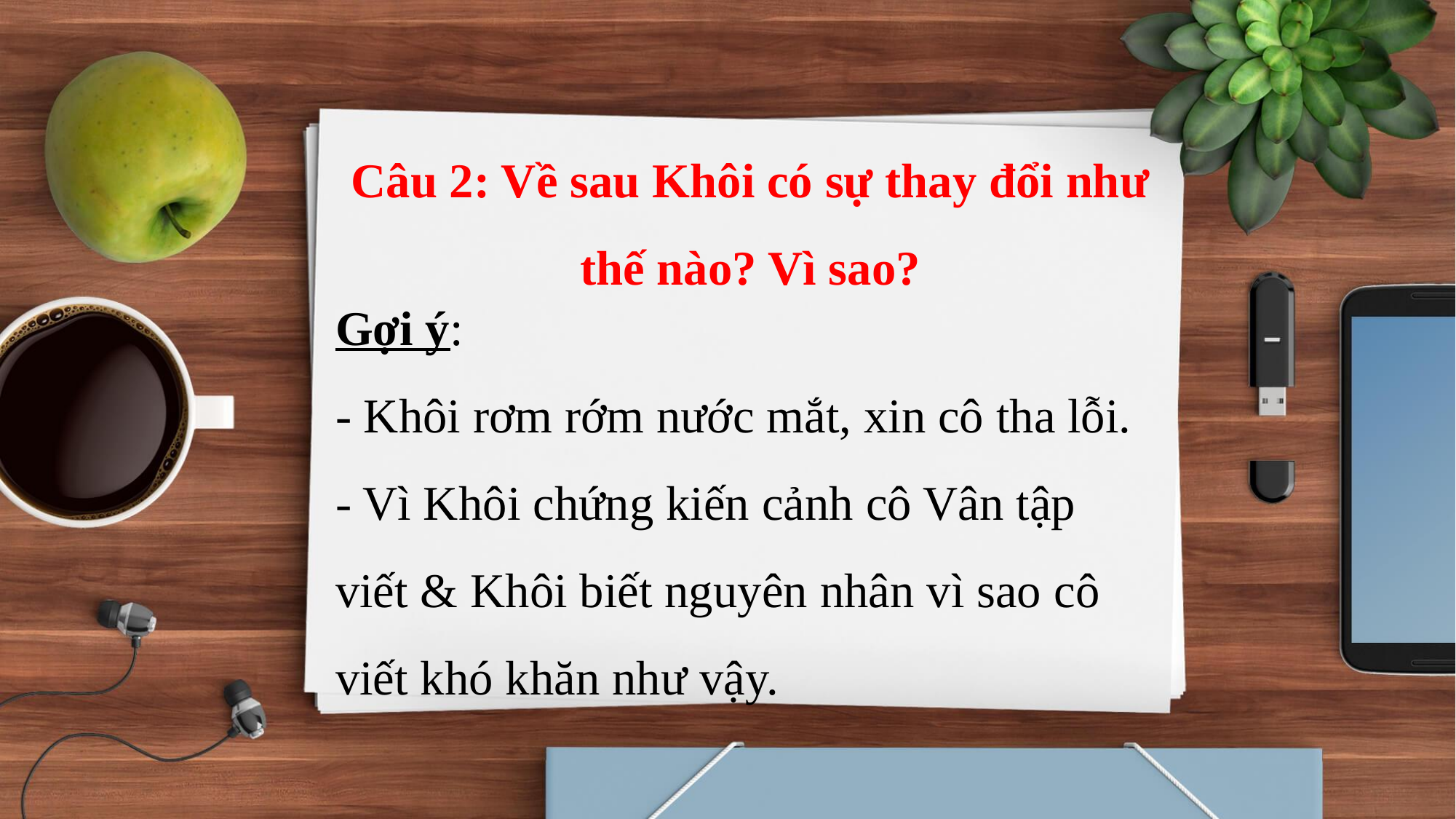

Câu 2: Về sau Khôi có sự thay đổi như thế nào? Vì sao?

Gợi ý:
- Khôi rơm rớm nước mắt, xin cô tha lỗi.
- Vì Khôi chứng kiến cảnh cô Vân tập viết & Khôi biết nguyên nhân vì sao cô viết khó khăn như vậy.